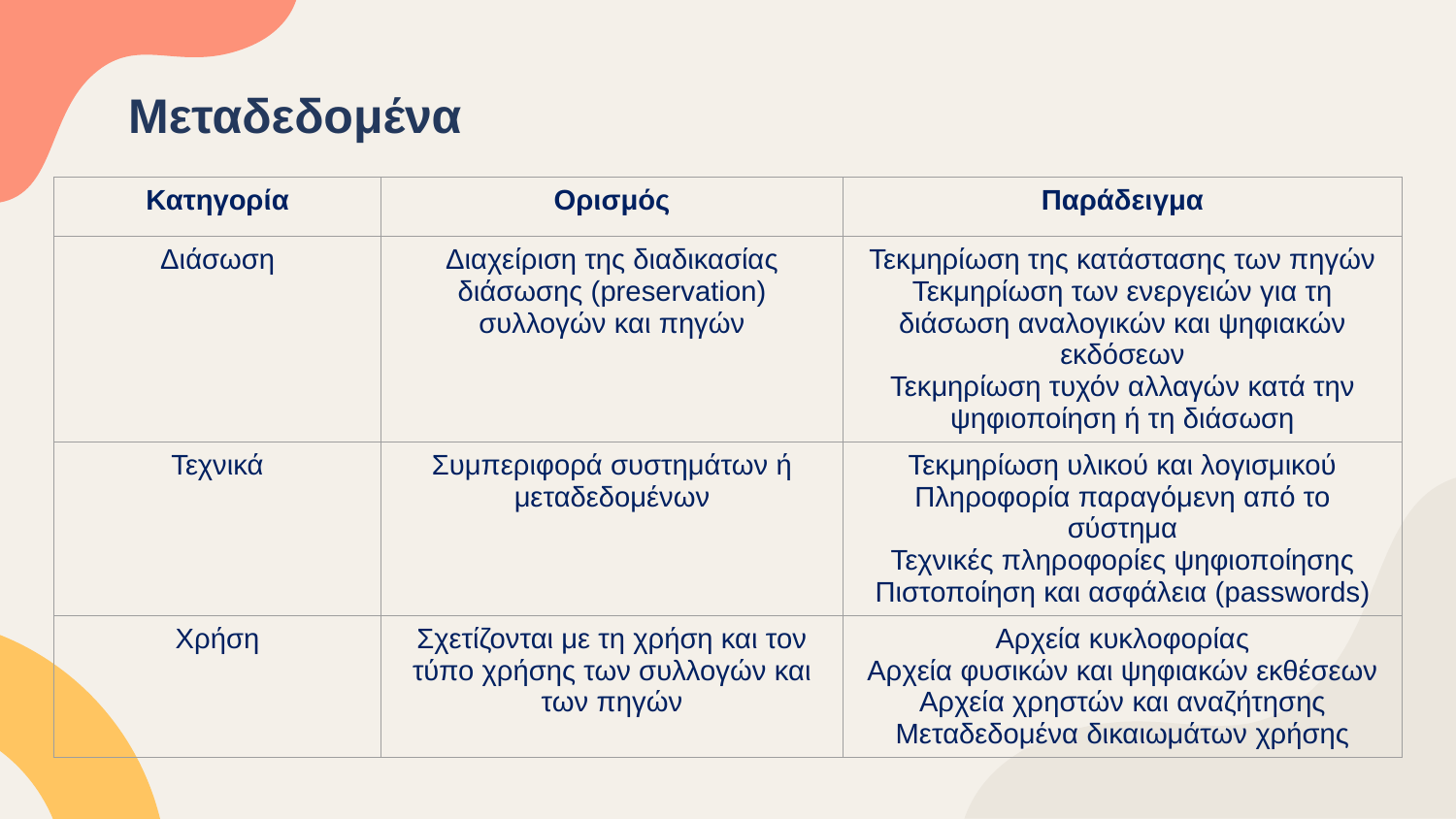

# Μεταδεδομένα

| Κατηγορία | Ορισμός | Παράδειγμα |
| --- | --- | --- |
| Διάσωση | Διαχείριση της διαδικασίας διάσωσης (preservation) συλλογών και πηγών | Τεκμηρίωση της κατάστασης των πηγών Τεκμηρίωση των ενεργειών για τη διάσωση αναλογικών και ψηφιακών εκδόσεων Τεκμηρίωση τυχόν αλλαγών κατά την ψηφιοποίηση ή τη διάσωση |
| Τεχνικά | Συμπεριφορά συστημάτων ή μεταδεδομένων | Τεκμηρίωση υλικού και λογισμικού Πληροφορία παραγόμενη από το σύστημα Τεχνικές πληροφορίες ψηφιοποίησης Πιστοποίηση και ασφάλεια (passwords) |
| Χρήση | Σχετίζονται με τη χρήση και τον τύπο χρήσης των συλλογών και των πηγών | Αρχεία κυκλοφορίας Αρχεία φυσικών και ψηφιακών εκθέσεων Αρχεία χρηστών και αναζήτησης Μεταδεδομένα δικαιωμάτων χρήσης |